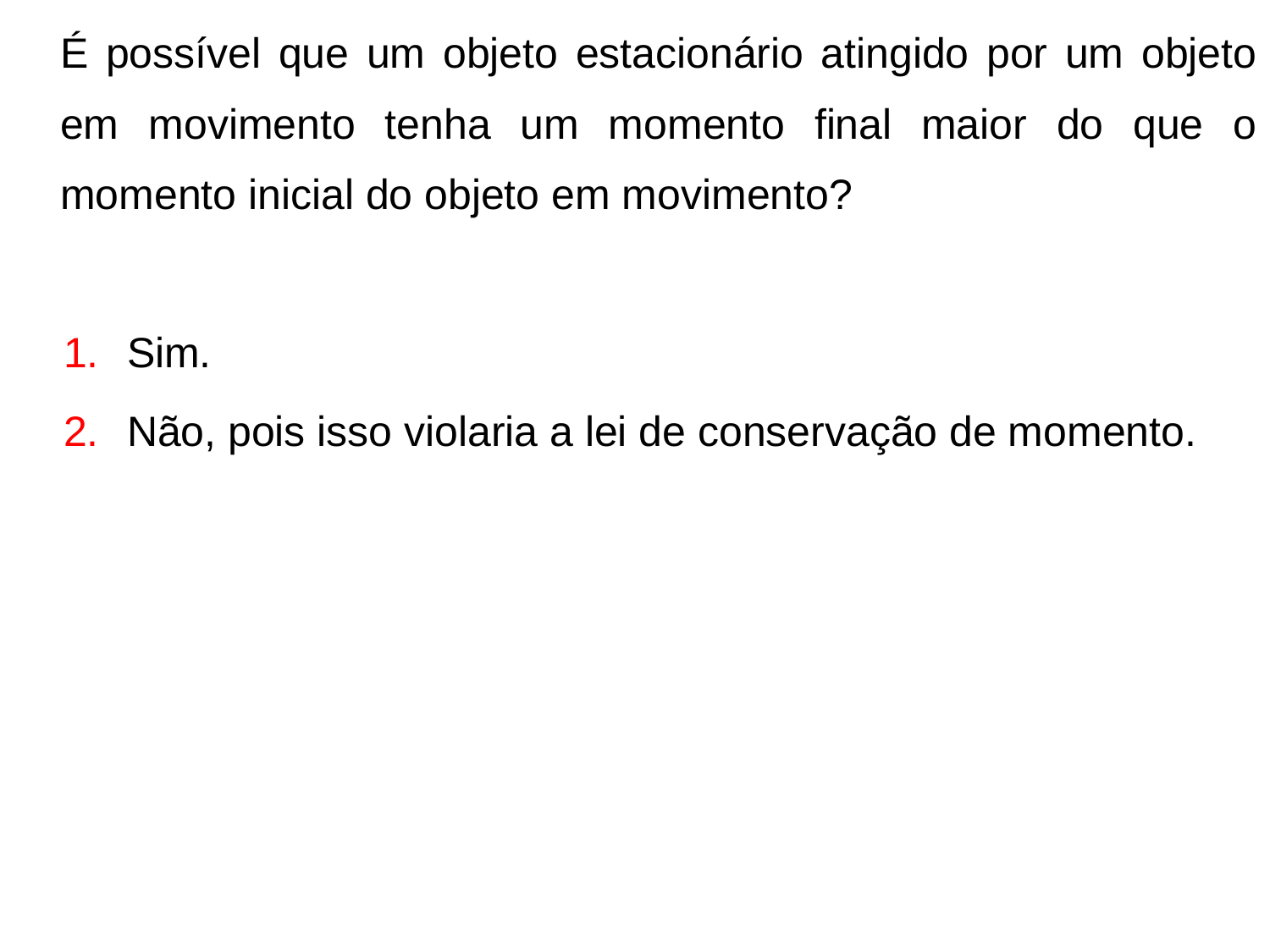

É possível que um objeto estacionário atingido por um objeto em movimento tenha um momento final maior do que o momento inicial do objeto em movimento?

Sim.
Não, pois isso violaria a lei de conservação de momento.